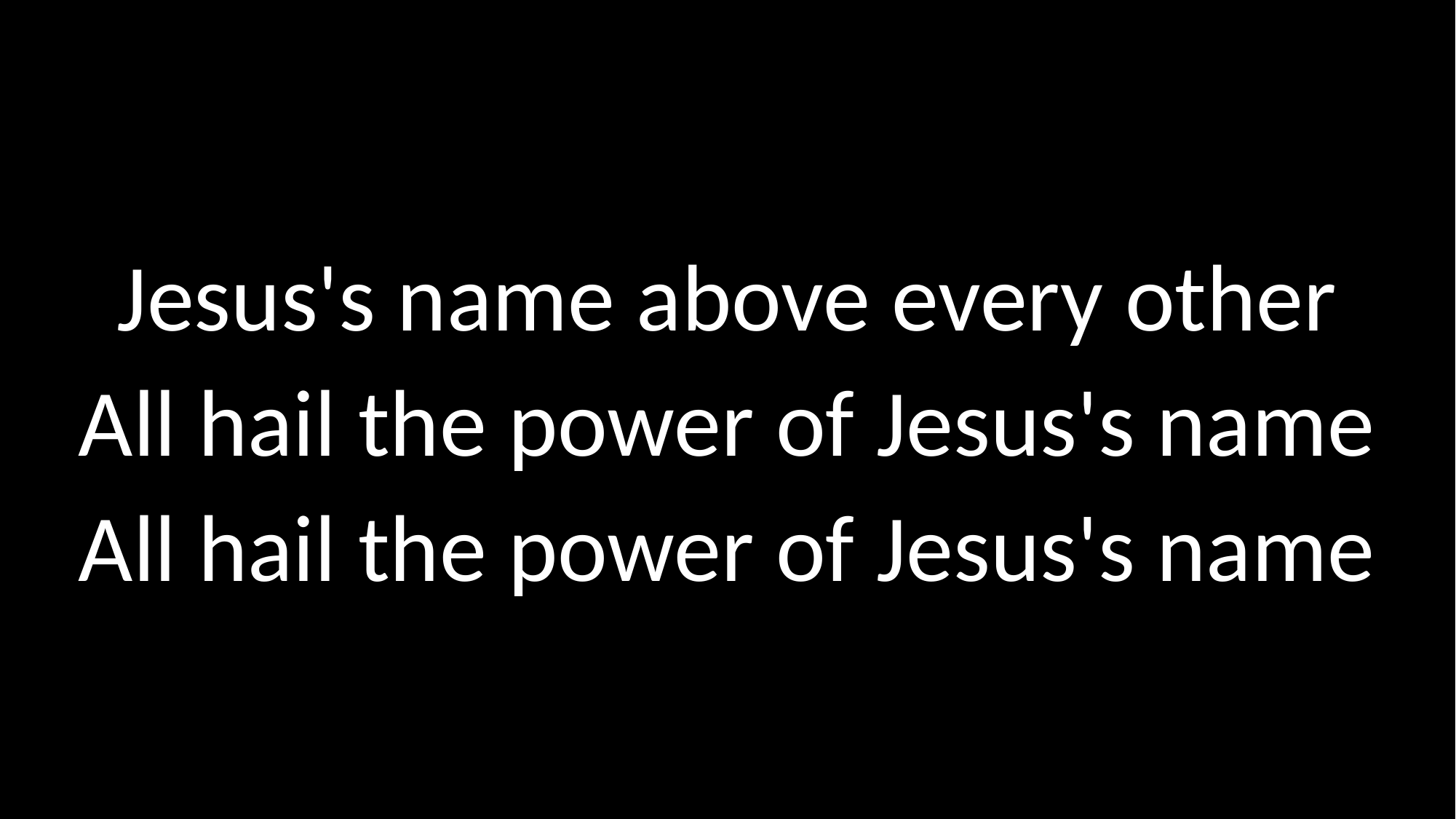

# Jesus's name above every other All hail the power of Jesus's name All hail the power of Jesus's name